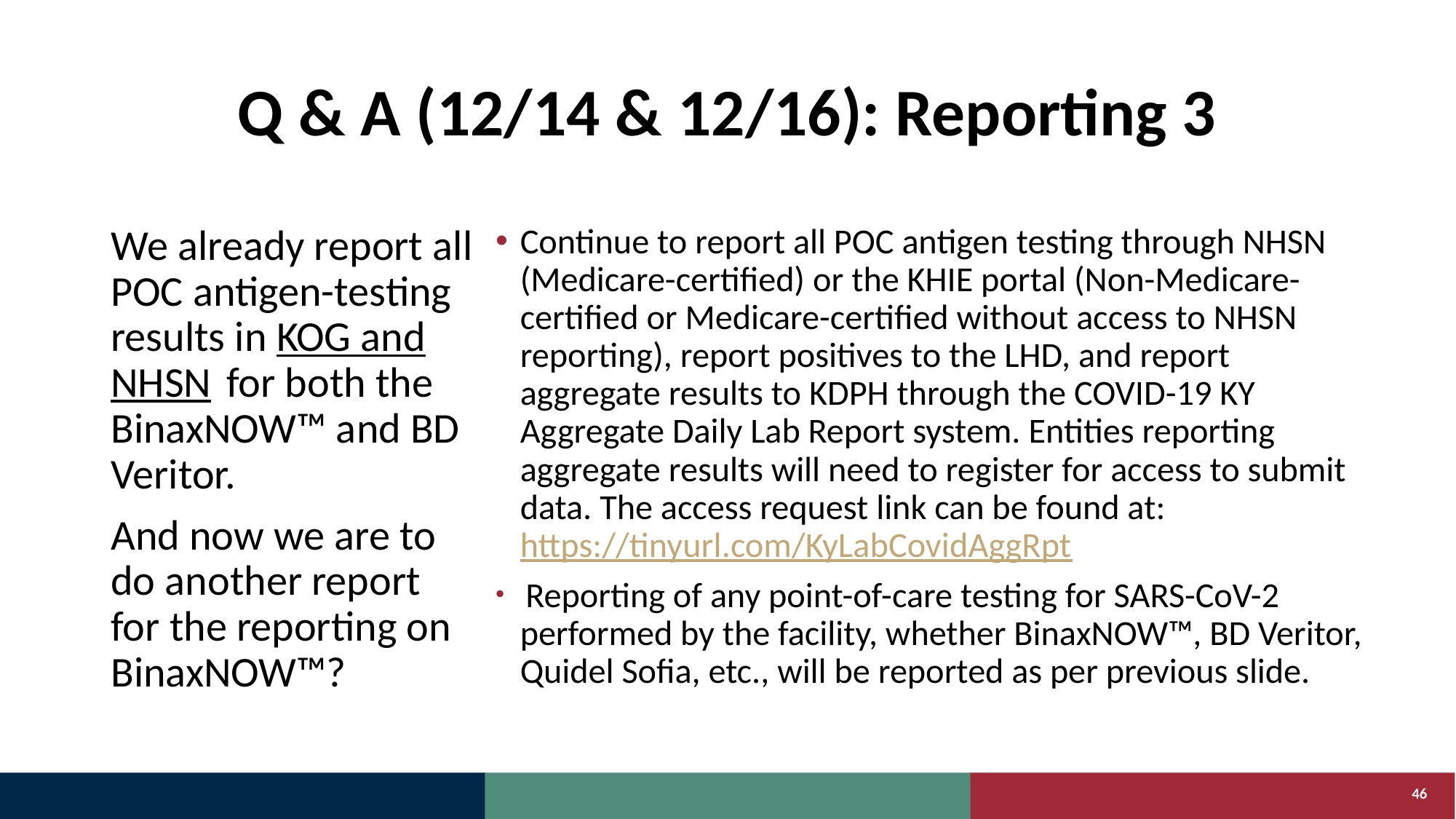

# Q & A (12/14 & 12/16): Reporting 3
We already report all POC antigen-testing results in KOG and NHSN  for both the BinaxNOW™ and BD Veritor.
And now we are to do another report for the reporting on BinaxNOW™?
Continue to report all POC antigen testing through NHSN (Medicare-certified) or the KHIE portal (Non-Medicare-certified or Medicare-certified without access to NHSN reporting), report positives to the LHD, and report aggregate results to KDPH through the COVID-19 KY Aggregate Daily Lab Report system. Entities reporting aggregate results will need to register for access to submit data. The access request link can be found at: https://tinyurl.com/KyLabCovidAggRpt
 Reporting of any point-of-care testing for SARS-CoV-2 performed by the facility, whether BinaxNOW™, BD Veritor, Quidel Sofia, etc., will be reported as per previous slide.
46